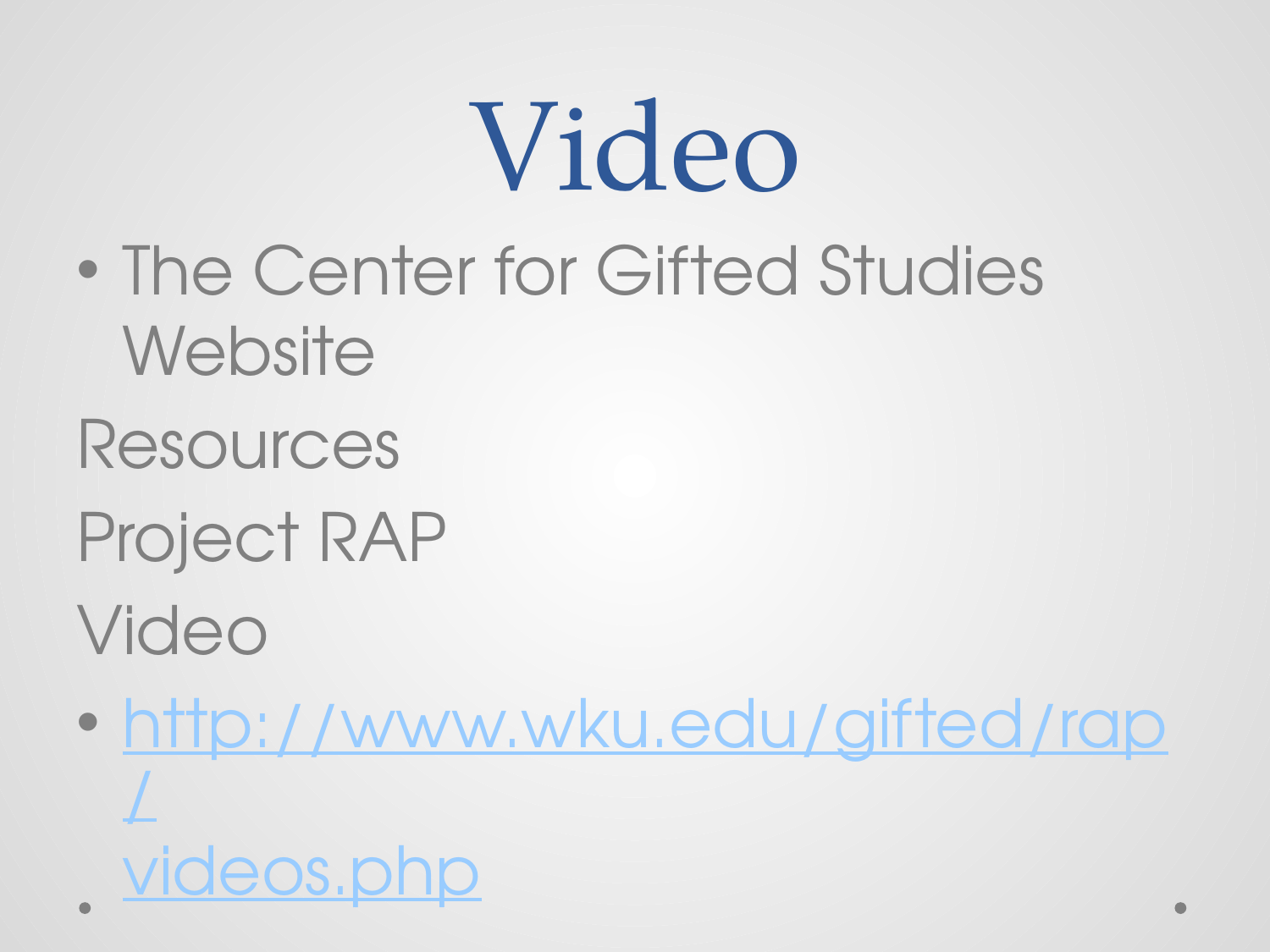

# Video
The Center for Gifted Studies Website
Resources
Project RAP
Video
http://www.wku.edu/gifted/rap/videos.php